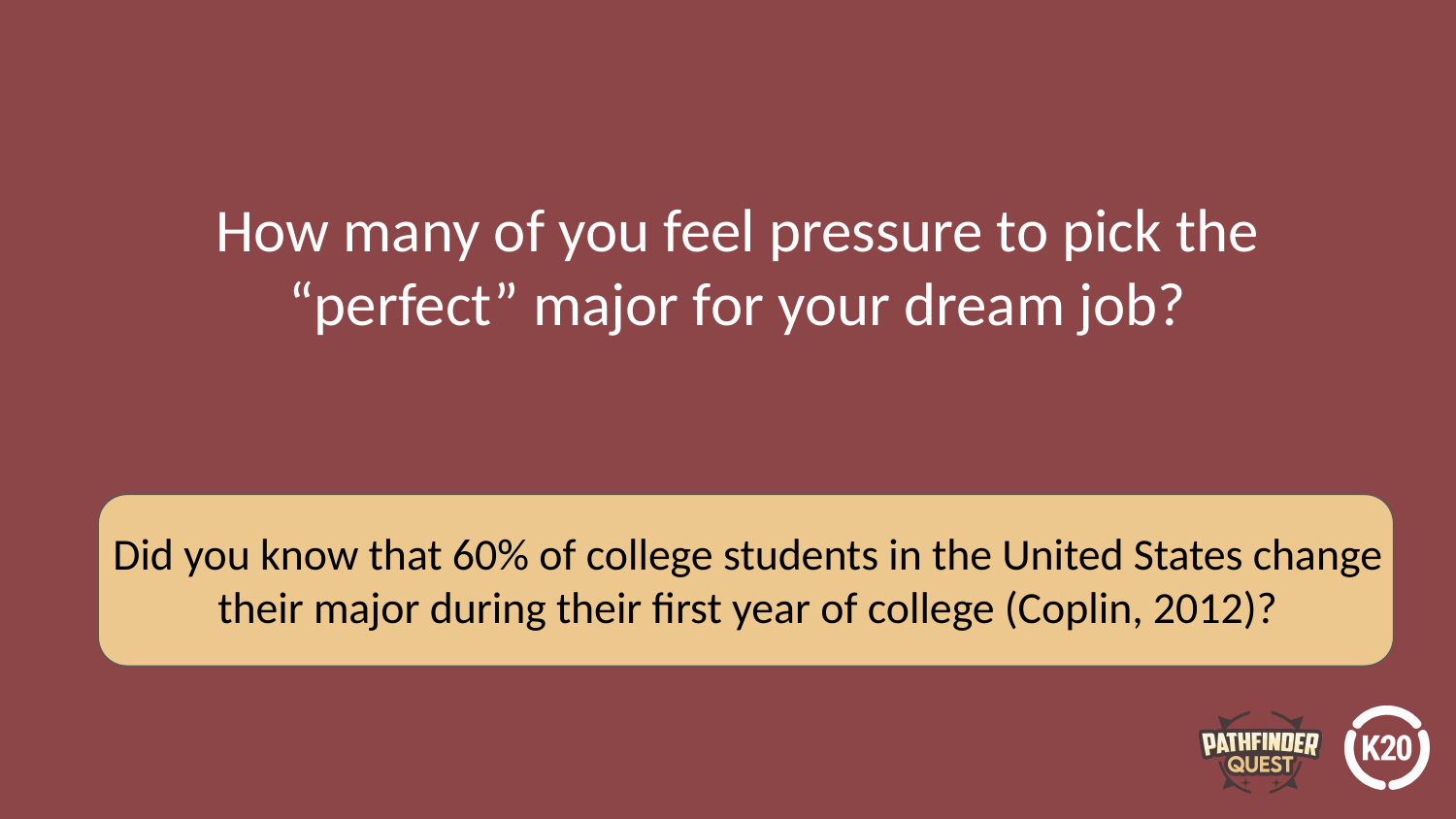

How many of you feel pressure to pick the “perfect” major for your dream job?
# Did you know that 60% of college students in the United States change their major during their first year of college (Coplin, 2012)?